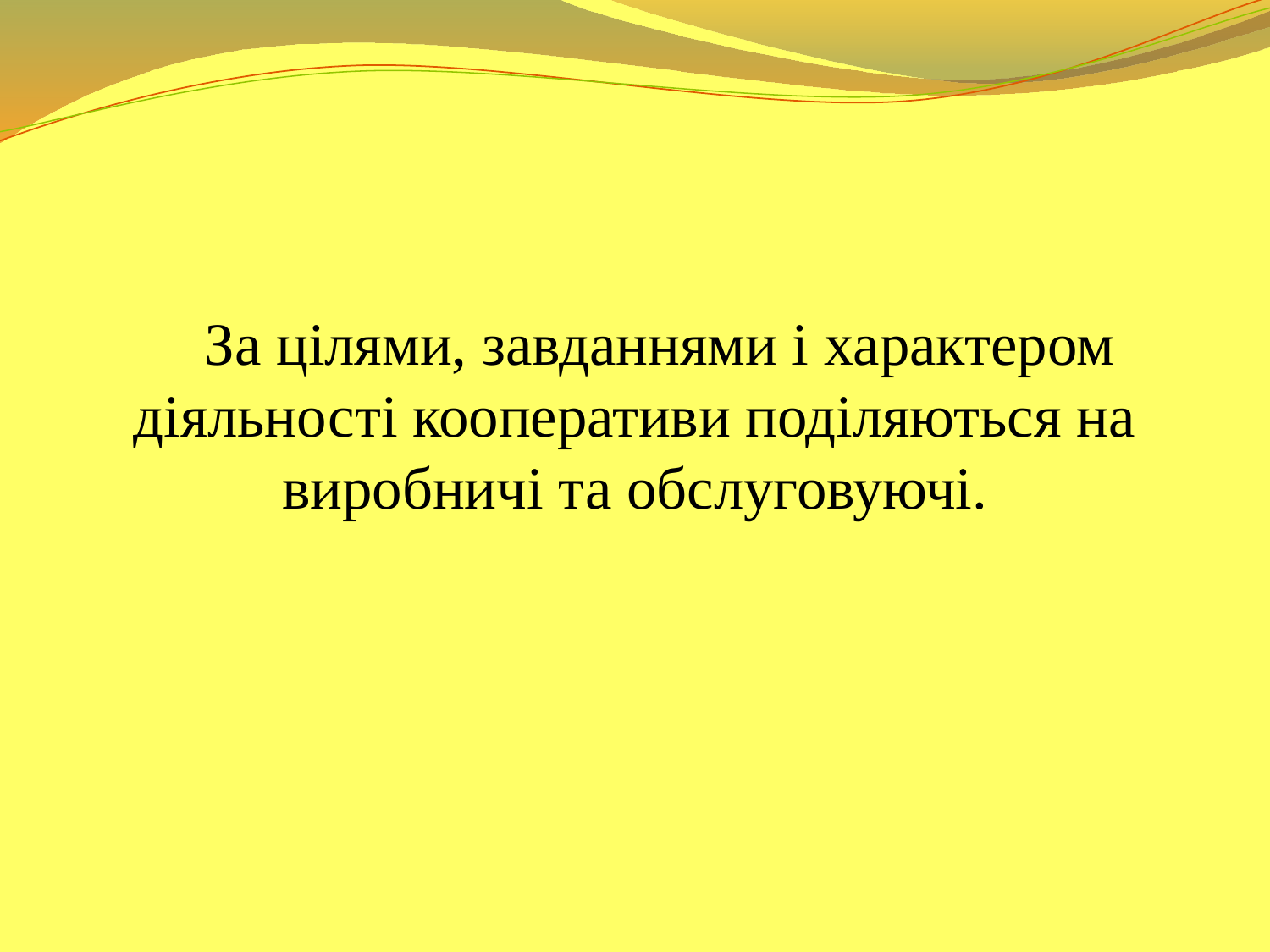

За цілями, завданнями і характером діяльності кооперативи поділяються на виробничі та обслуговуючі.